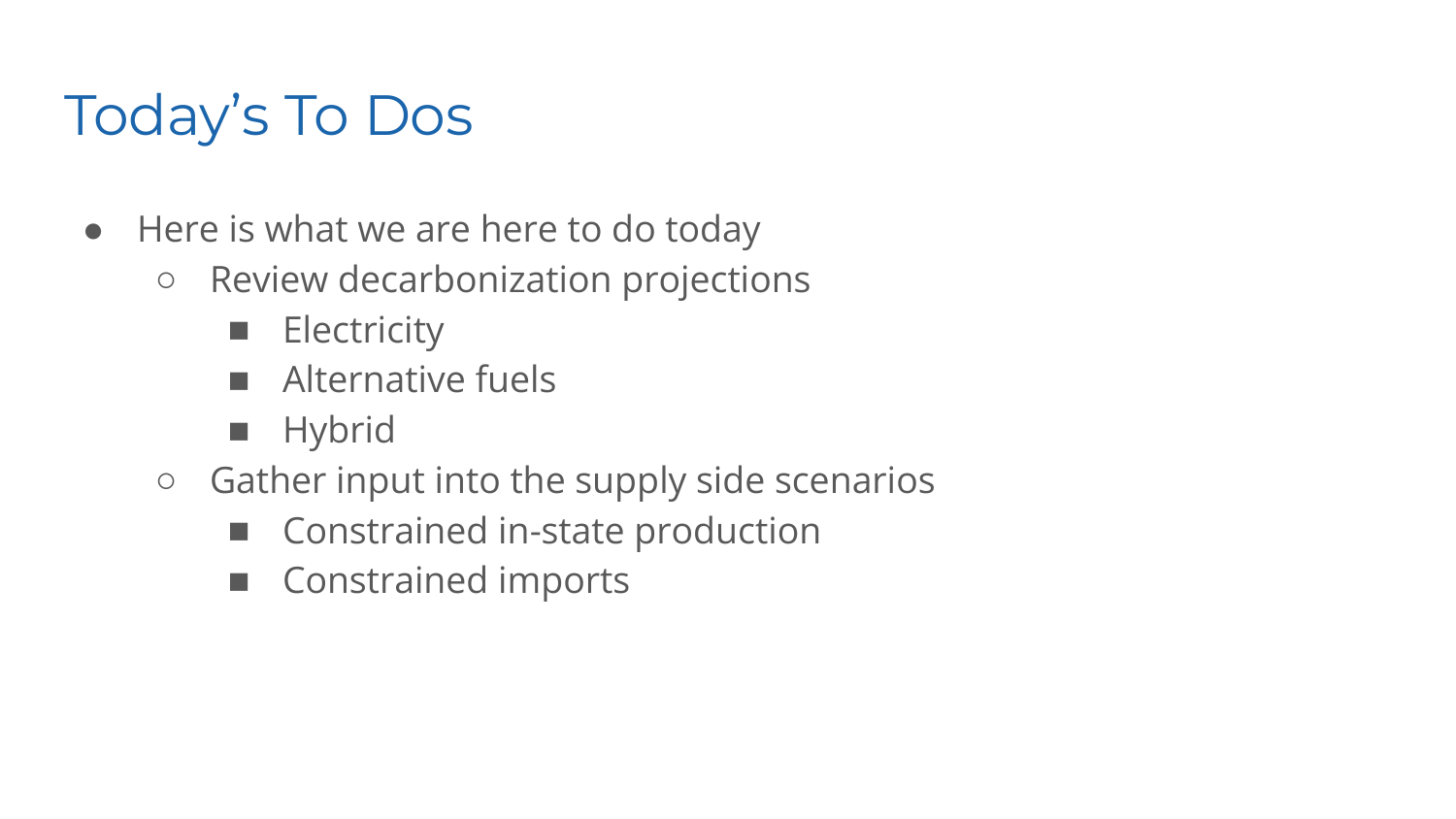

# Today’s To Dos
Here is what we are here to do today
Review decarbonization projections
Electricity
Alternative fuels
Hybrid
Gather input into the supply side scenarios
Constrained in-state production
Constrained imports